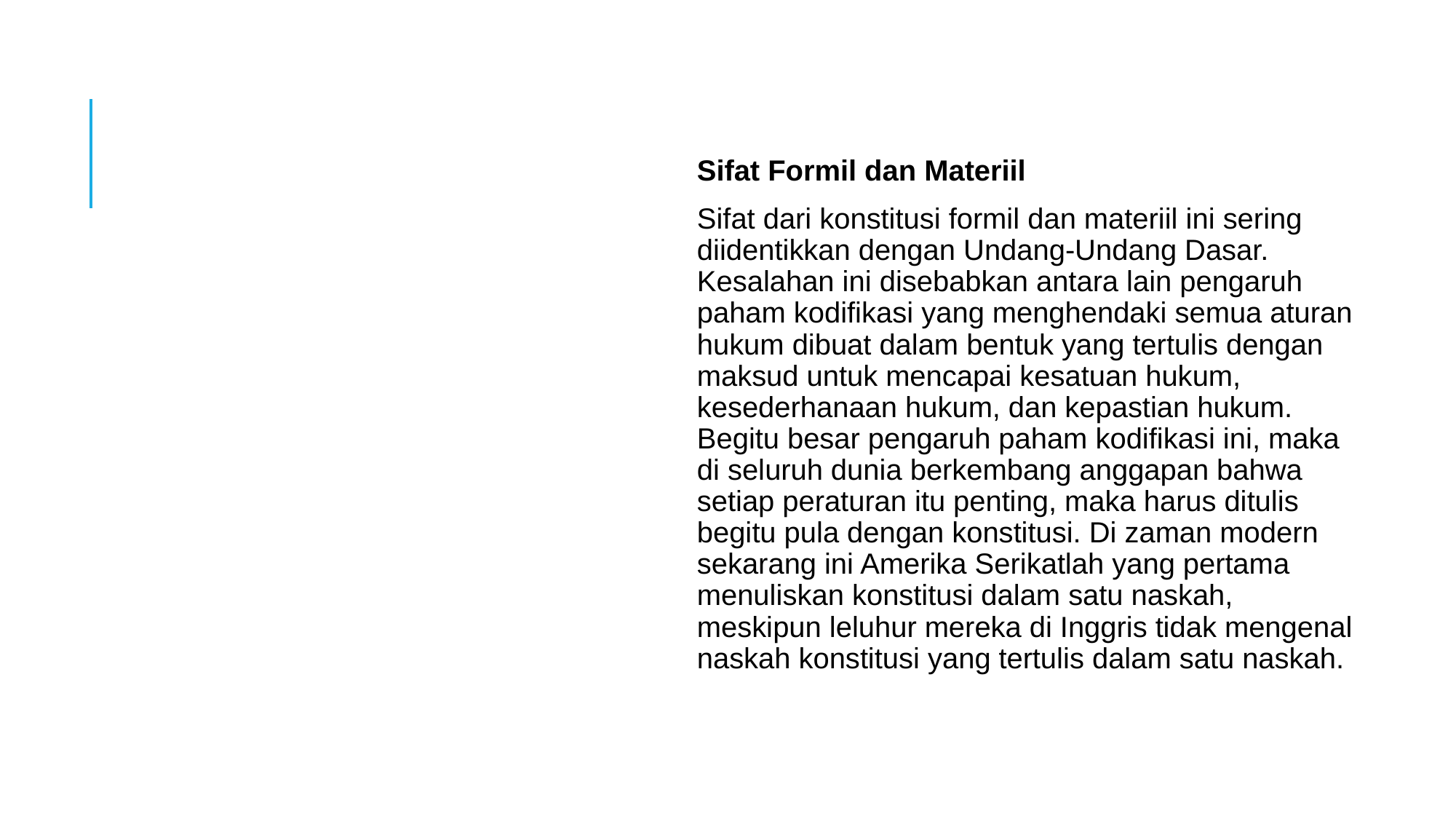

#

Sifat Formil dan Materiil
Sifat dari konstitusi formil dan materiil ini sering diidentikkan dengan Undang-Undang Dasar. Kesalahan ini disebabkan antara lain pengaruh paham kodifikasi yang menghendaki semua aturan hukum dibuat dalam bentuk yang tertulis dengan maksud untuk mencapai kesatuan hukum, kesederhanaan hukum, dan kepastian hukum. Begitu besar pengaruh paham kodifikasi ini, maka di seluruh dunia berkembang anggapan bahwa setiap peraturan itu penting, maka harus ditulis begitu pula dengan konstitusi. Di zaman modern sekarang ini Amerika Serikatlah yang pertama menuliskan konstitusi dalam satu naskah, meskipun leluhur mereka di Inggris tidak mengenal naskah konstitusi yang tertulis dalam satu naskah.